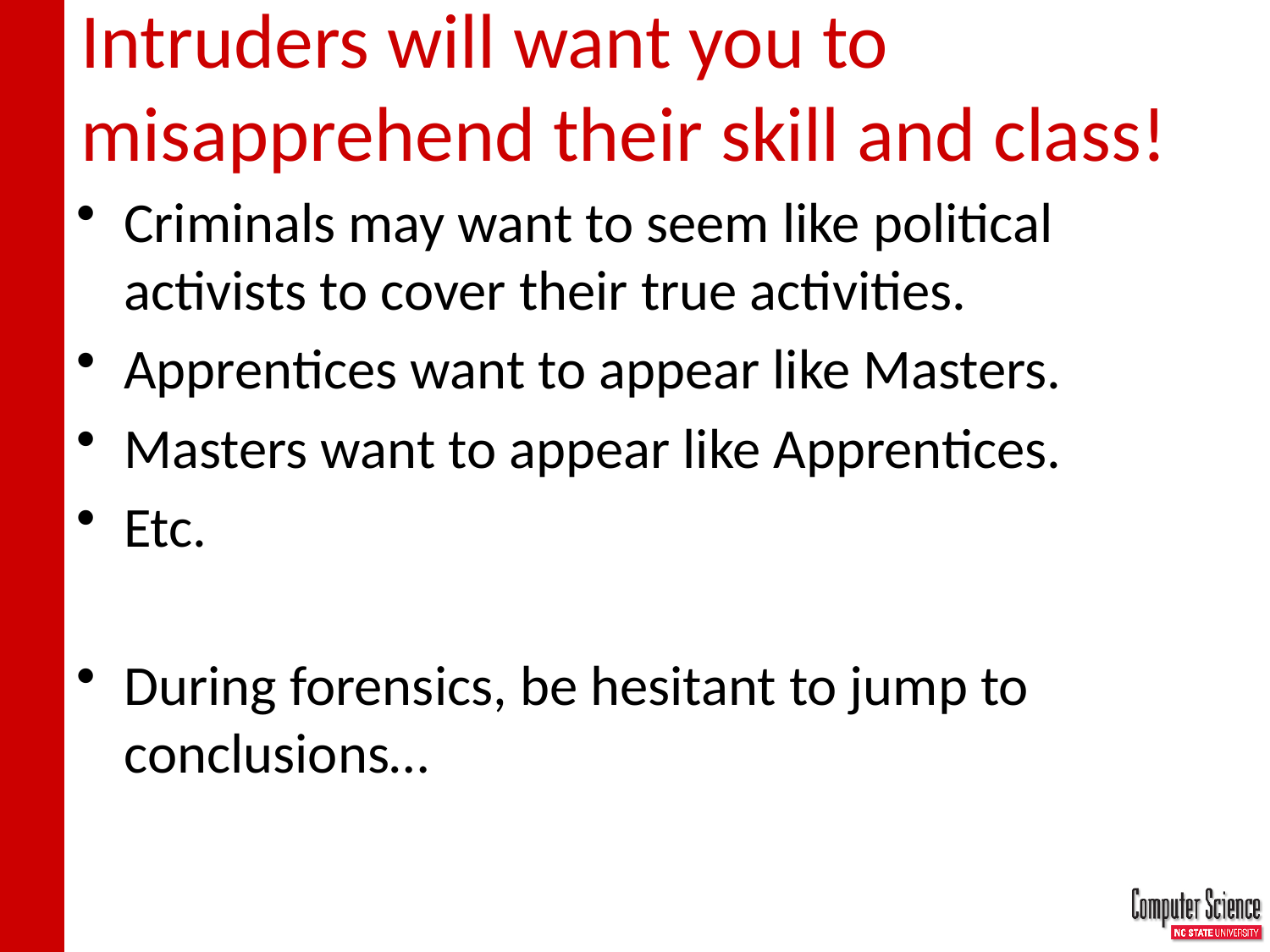

# Intruders will want you to misapprehend their skill and class!
Criminals may want to seem like political activists to cover their true activities.
Apprentices want to appear like Masters.
Masters want to appear like Apprentices.
Etc.

During forensics, be hesitant to jump to conclusions…